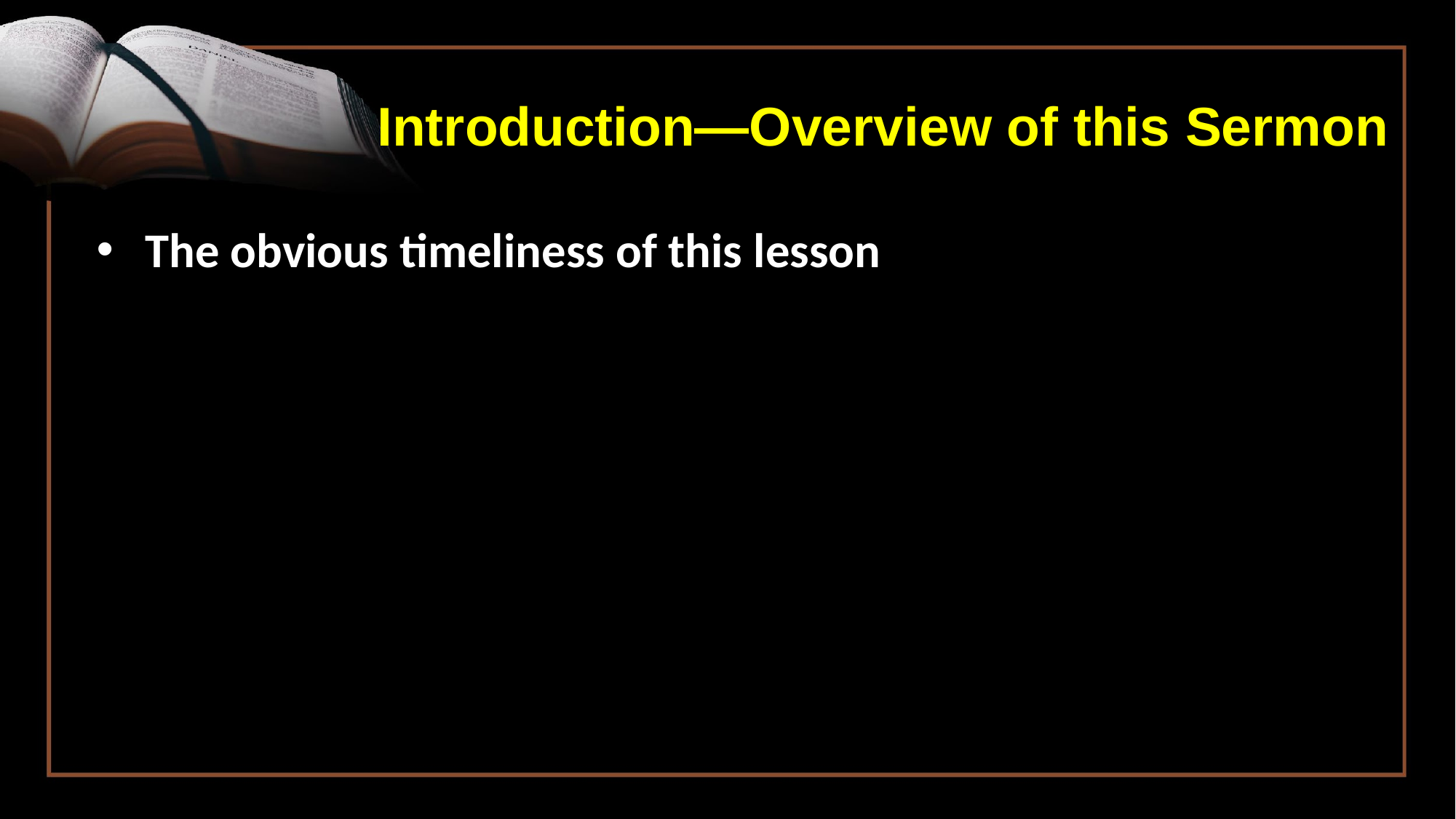

# Introduction—Overview of this Sermon
The obvious timeliness of this lesson